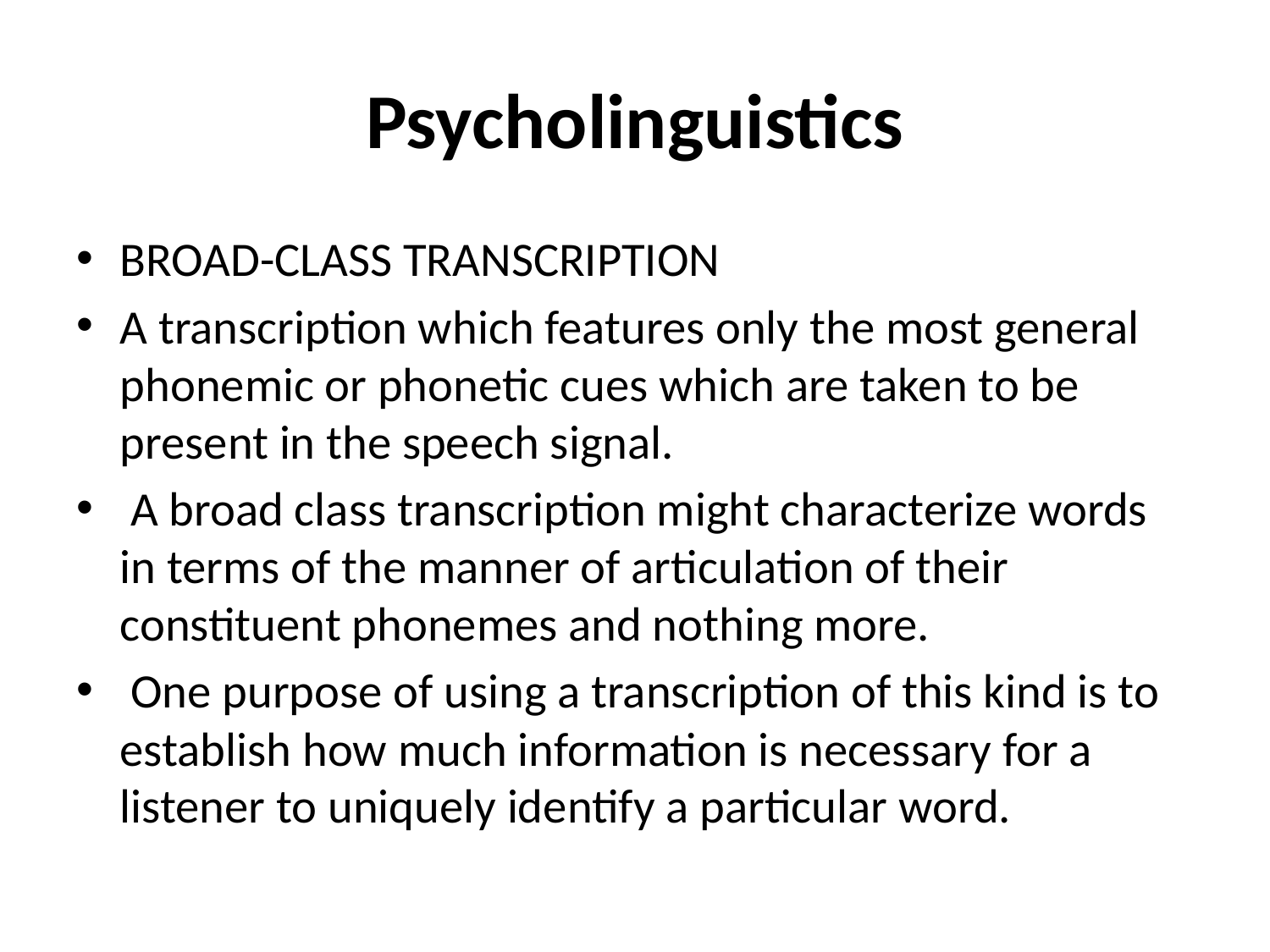

# Psycholinguistics
BROAD-CLASS TRANSCRIPTION
A transcription which features only the most general phonemic or phonetic cues which are taken to be present in the speech signal.
 A broad class transcription might characterize words in terms of the manner of articulation of their constituent phonemes and nothing more.
 One purpose of using a transcription of this kind is to establish how much information is necessary for a listener to uniquely identify a particular word.